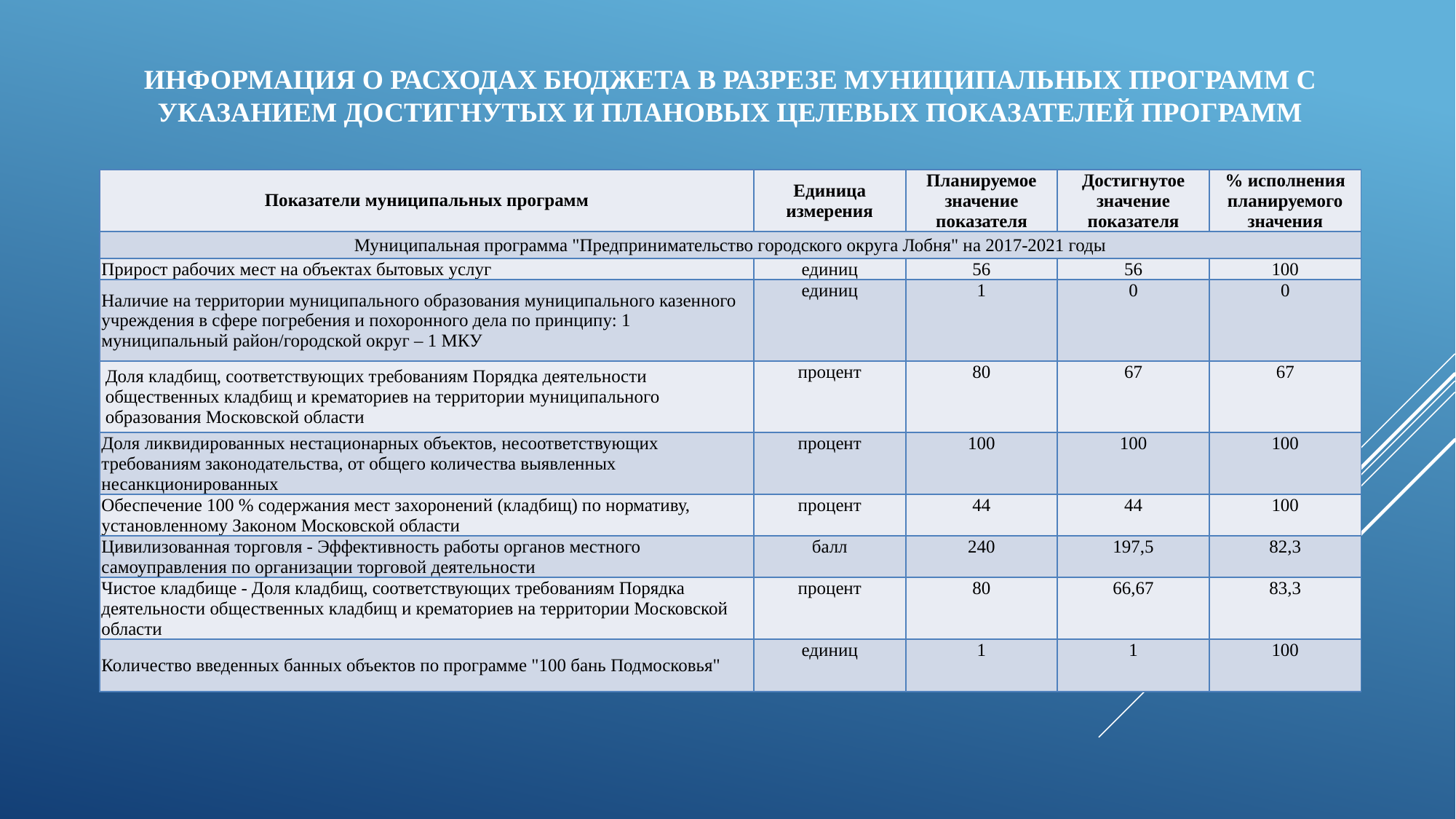

# Информация о расходах бюджета в разрезе муниципальных программ с указанием достигнутых и плановых целевых показателей программ
| Показатели муниципальных программ | Единица измерения | Планируемое значение показателя | Достигнутое значение показателя | % исполнения планируемого значения |
| --- | --- | --- | --- | --- |
| Муниципальная программа "Предпринимательство городского округа Лобня" на 2017-2021 годы |  |  |  |  |
| Прирост рабочих мест на объектах бытовых услуг | единиц | 56 | 56 | 100 |
| Наличие на территории муниципального образования муниципального казенного учреждения в сфере погребения и похоронного дела по принципу: 1 муниципальный район/городской округ – 1 МКУ | единиц | 1 | 0 | 0 |
| Доля кладбищ, соответствующих требованиям Порядка деятельности общественных кладбищ и крематориев на территории муниципального образования Московской области | процент | 80 | 67 | 67 |
| Доля ликвидированных нестационарных объектов, несоответствующих требованиям законодательства, от общего количества выявленных несанкционированных | процент | 100 | 100 | 100 |
| Обеспечение 100 % содержания мест захоронений (кладбищ) по нормативу, установленному Законом Московской области | процент | 44 | 44 | 100 |
| Цивилизованная торговля - Эффективность работы органов местного самоуправления по организации торговой деятельности | балл | 240 | 197,5 | 82,3 |
| Чистое кладбище - Доля кладбищ, соответствующих требованиям Порядка деятельности общественных кладбищ и крематориев на территории Московской области | процент | 80 | 66,67 | 83,3 |
| Количество введенных банных объектов по программе "100 бань Подмосковья" | единиц | 1 | 1 | 100 |